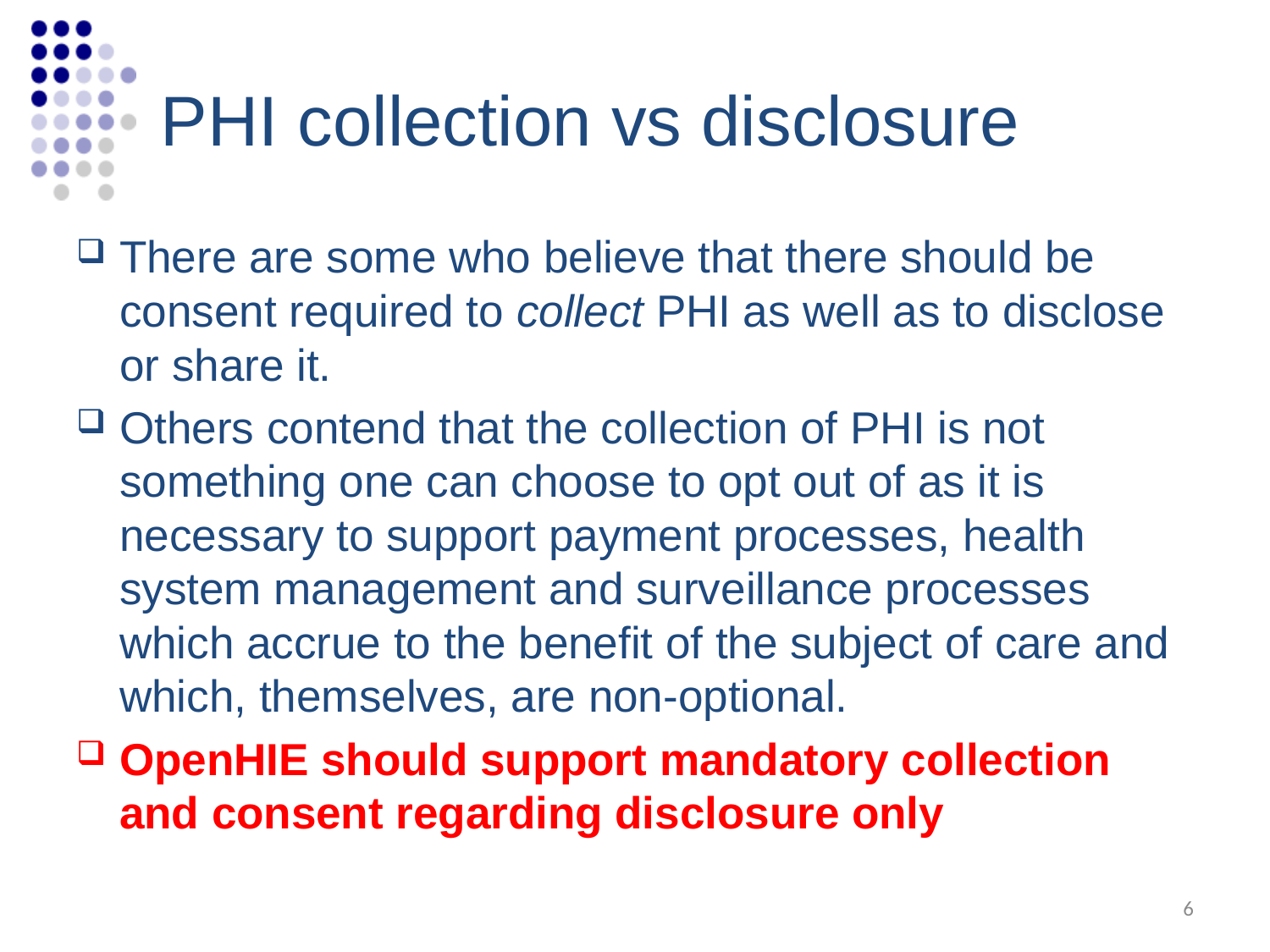

# PHI collection vs disclosure
There are some who believe that there should be consent required to collect PHI as well as to disclose or share it.
Others contend that the collection of PHI is not something one can choose to opt out of as it is necessary to support payment processes, health system management and surveillance processes which accrue to the benefit of the subject of care and which, themselves, are non-optional.
OpenHIE should support mandatory collection and consent regarding disclosure only
6